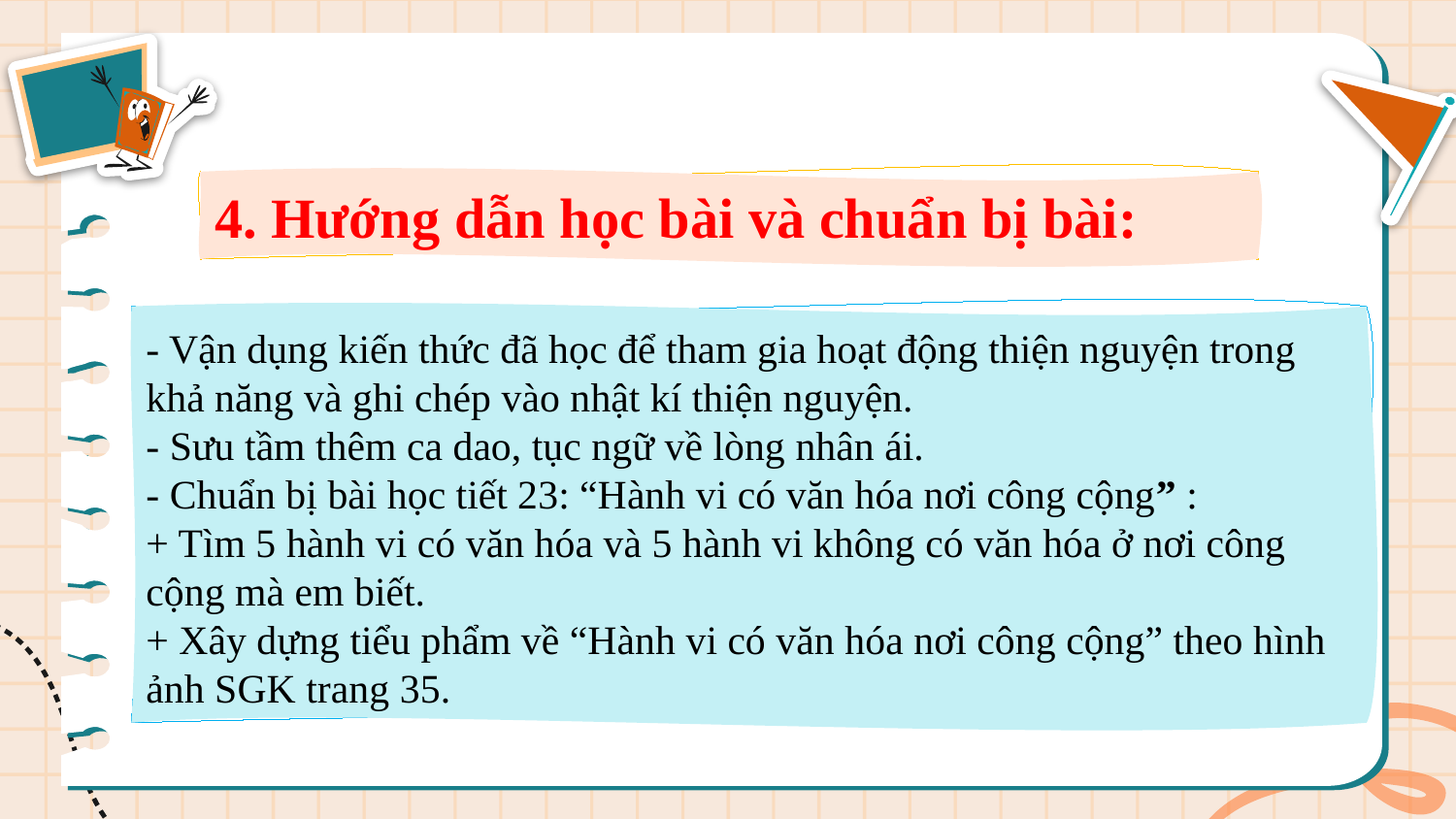

4. Hướng dẫn học bài và chuẩn bị bài:

- Vận dụng kiến thức đã học để tham gia hoạt động thiện nguyện trong khả năng và ghi chép vào nhật kí thiện nguyện.
- Sưu tầm thêm ca dao, tục ngữ về lòng nhân ái.
- Chuẩn bị bài học tiết 23: “Hành vi có văn hóa nơi công cộng” :
+ Tìm 5 hành vi có văn hóa và 5 hành vi không có văn hóa ở nơi công cộng mà em biết.
+ Xây dựng tiểu phẩm về “Hành vi có văn hóa nơi công cộng” theo hình ảnh SGK trang 35.